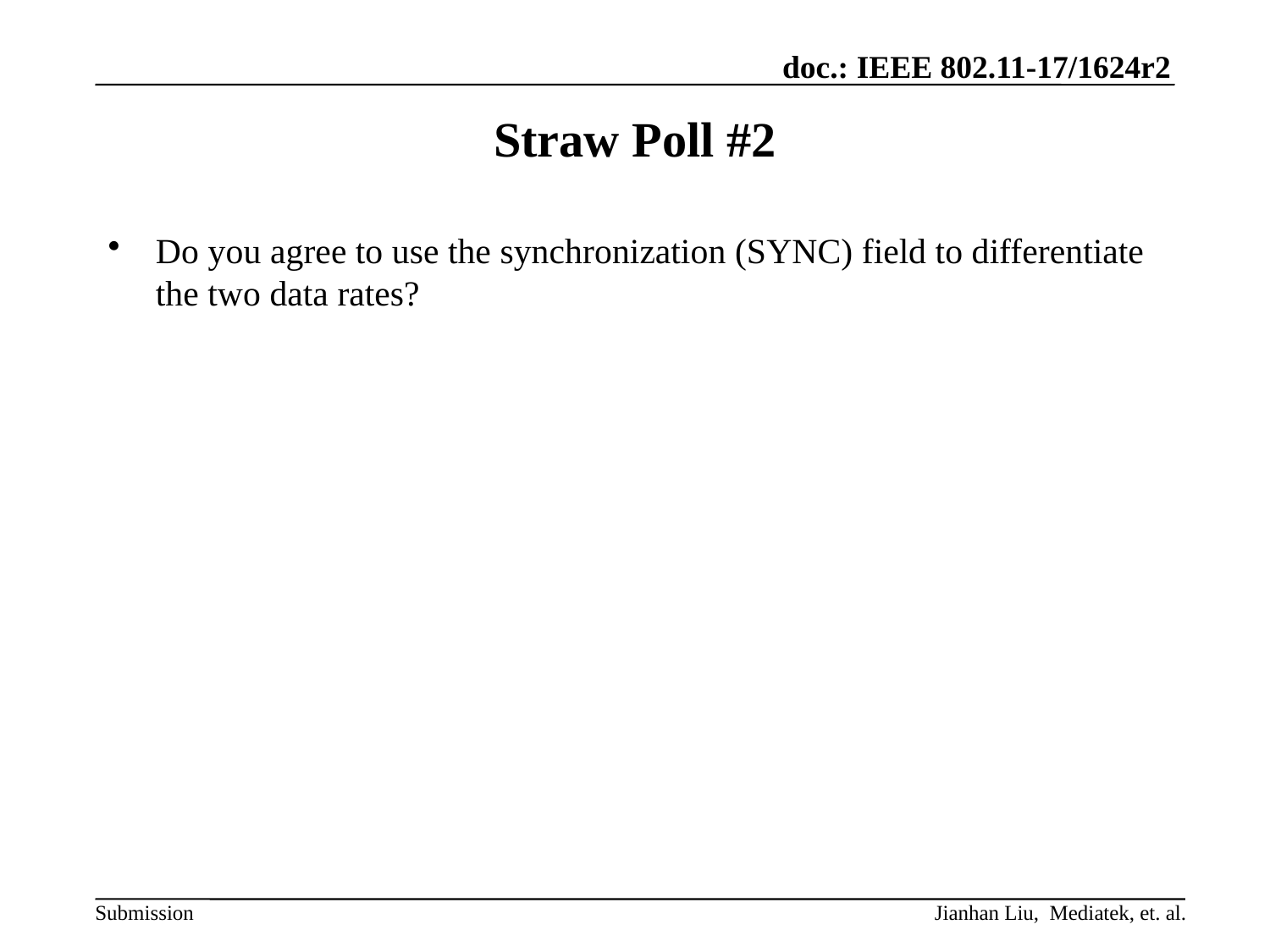

# Straw Poll #2
Do you agree to use the synchronization (SYNC) field to differentiate the two data rates?
Jianhan Liu,  Mediatek, et. al.